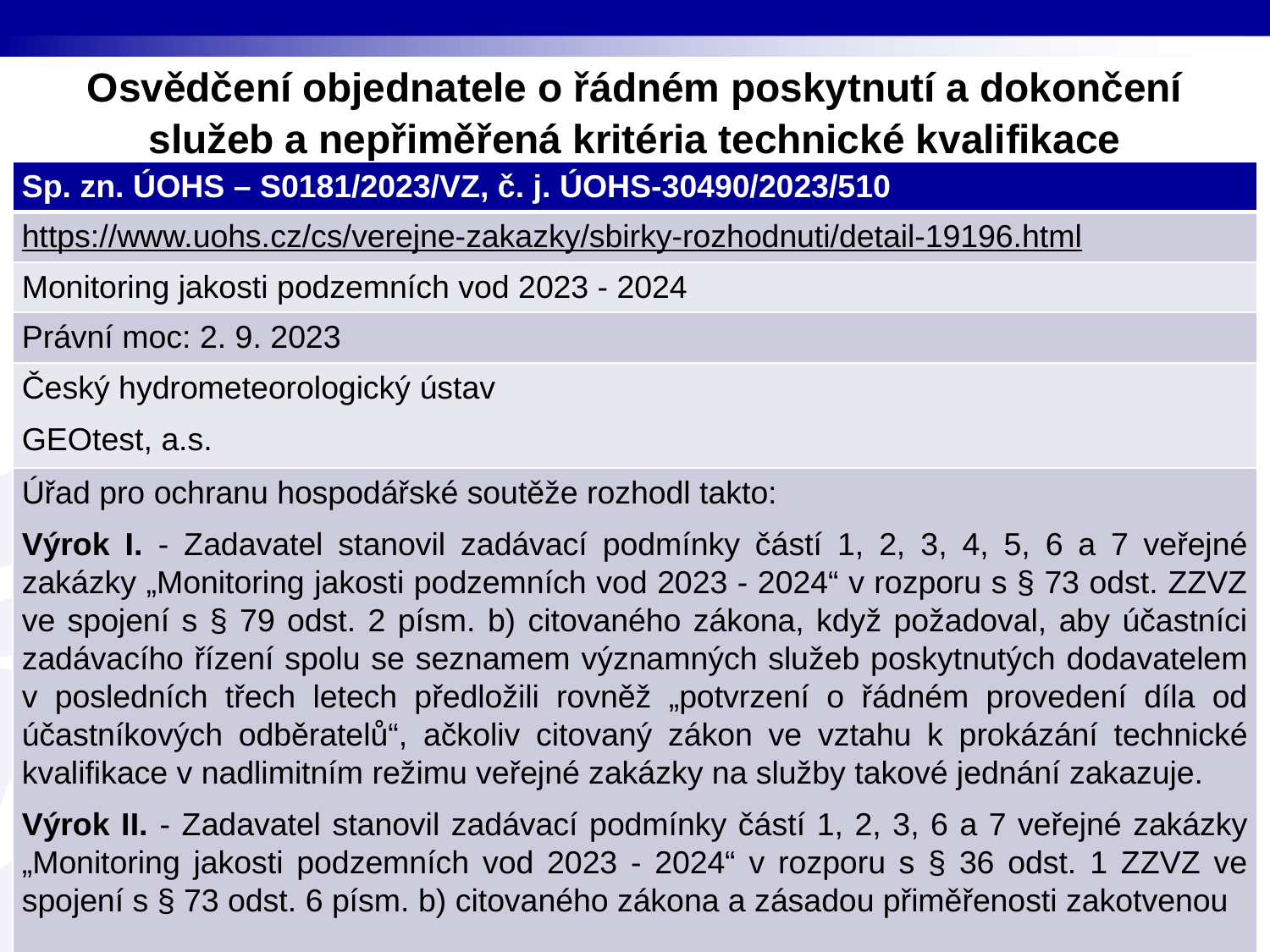

# Osvědčení objednatele o řádném poskytnutí a dokončení služeb a nepřiměřená kritéria technické kvalifikace
| Sp. zn. ÚOHS – S0181/2023/VZ, č. j. ÚOHS-30490/2023/510 |
| --- |
| https://www.uohs.cz/cs/verejne-zakazky/sbirky-rozhodnuti/detail-19196.html |
| Monitoring jakosti podzemních vod 2023 - 2024 |
| Právní moc: 2. 9. 2023 |
| Český hydrometeorologický ústav GEOtest, a.s. |
| Úřad pro ochranu hospodářské soutěže rozhodl takto: Výrok I. - Zadavatel stanovil zadávací podmínky částí 1, 2, 3, 4, 5, 6 a 7 veřejné zakázky „Monitoring jakosti podzemních vod 2023 - 2024“ v rozporu s § 73 odst. ZZVZ ve spojení s § 79 odst. 2 písm. b) citovaného zákona, když požadoval, aby účastníci zadávacího řízení spolu se seznamem významných služeb poskytnutých dodavatelem v posledních třech letech předložili rovněž „potvrzení o řádném provedení díla od účastníkových odběratelů“, ačkoliv citovaný zákon ve vztahu k prokázání technické kvalifikace v nadlimitním režimu veřejné zakázky na služby takové jednání zakazuje. Výrok II. - Zadavatel stanovil zadávací podmínky částí 1, 2, 3, 6 a 7 veřejné zakázky „Monitoring jakosti podzemních vod 2023 - 2024“ v rozporu s § 36 odst. 1 ZZVZ ve spojení s § 73 odst. 6 písm. b) citovaného zákona a zásadou přiměřenosti zakotvenou |